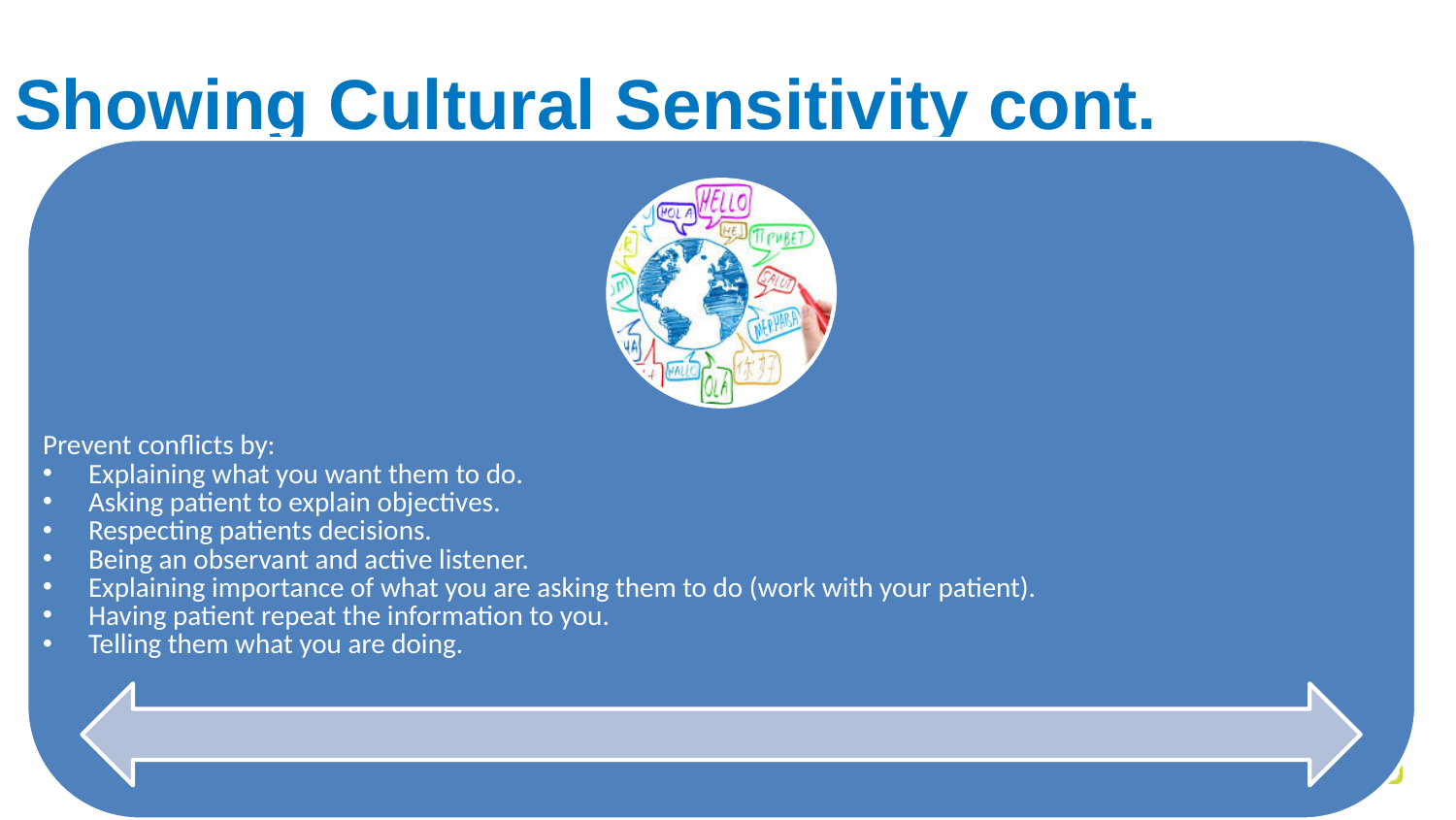

Showing Cultural Sensitivity cont.
Prevent conflicts by:
Explaining what you want them to do.
Asking patient to explain objectives.
Respecting patients decisions.
Being an observant and active listener.
Explaining importance of what you are asking them to do (work with your patient).
Having patient repeat the information to you.
Telling them what you are doing.